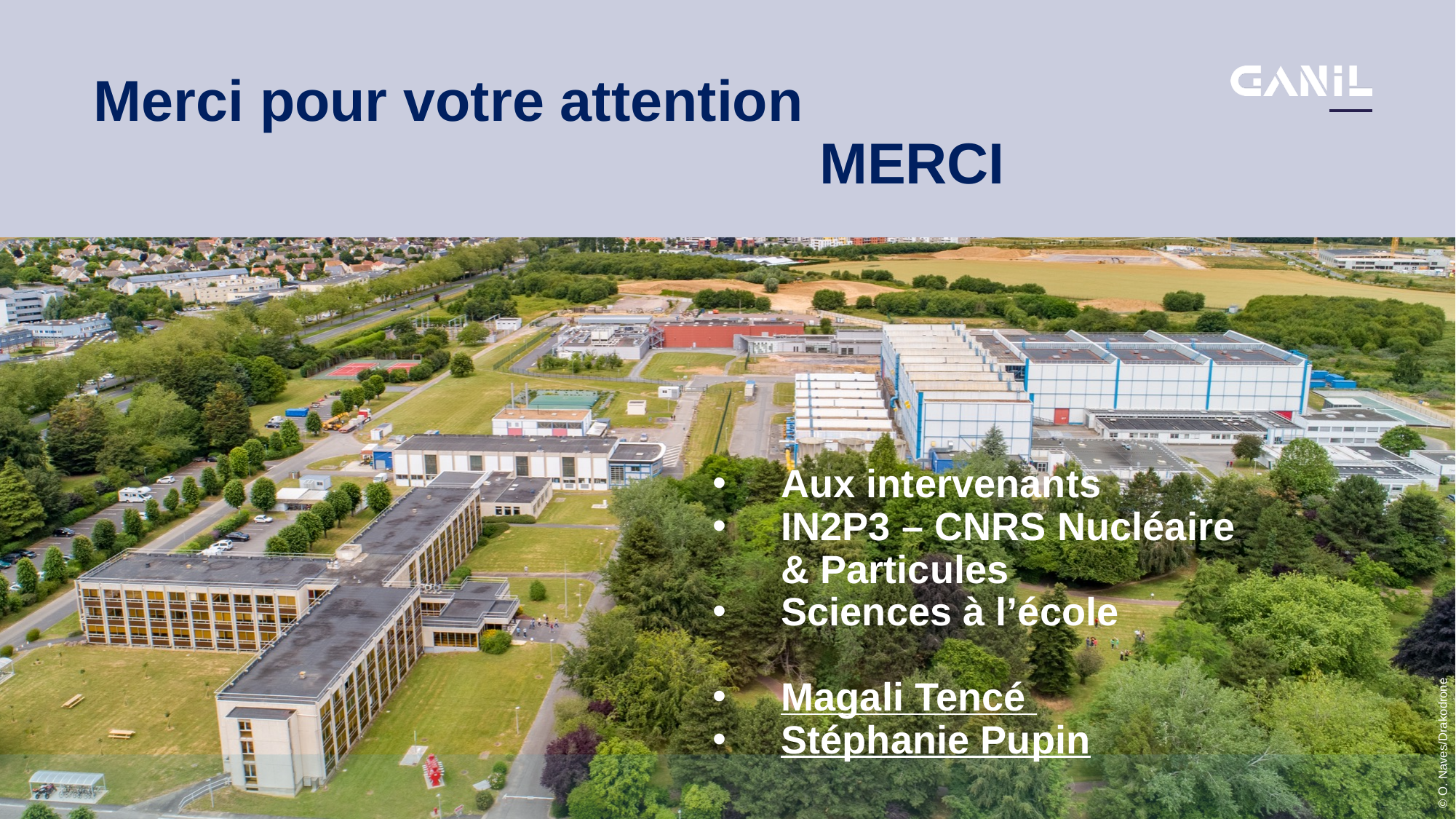

# Merci pour votre attention MERCI

Aux intervenants
IN2P3 – CNRS Nucléaire & Particules
Sciences à l’école

Magali Tencé
Stéphanie Pupin